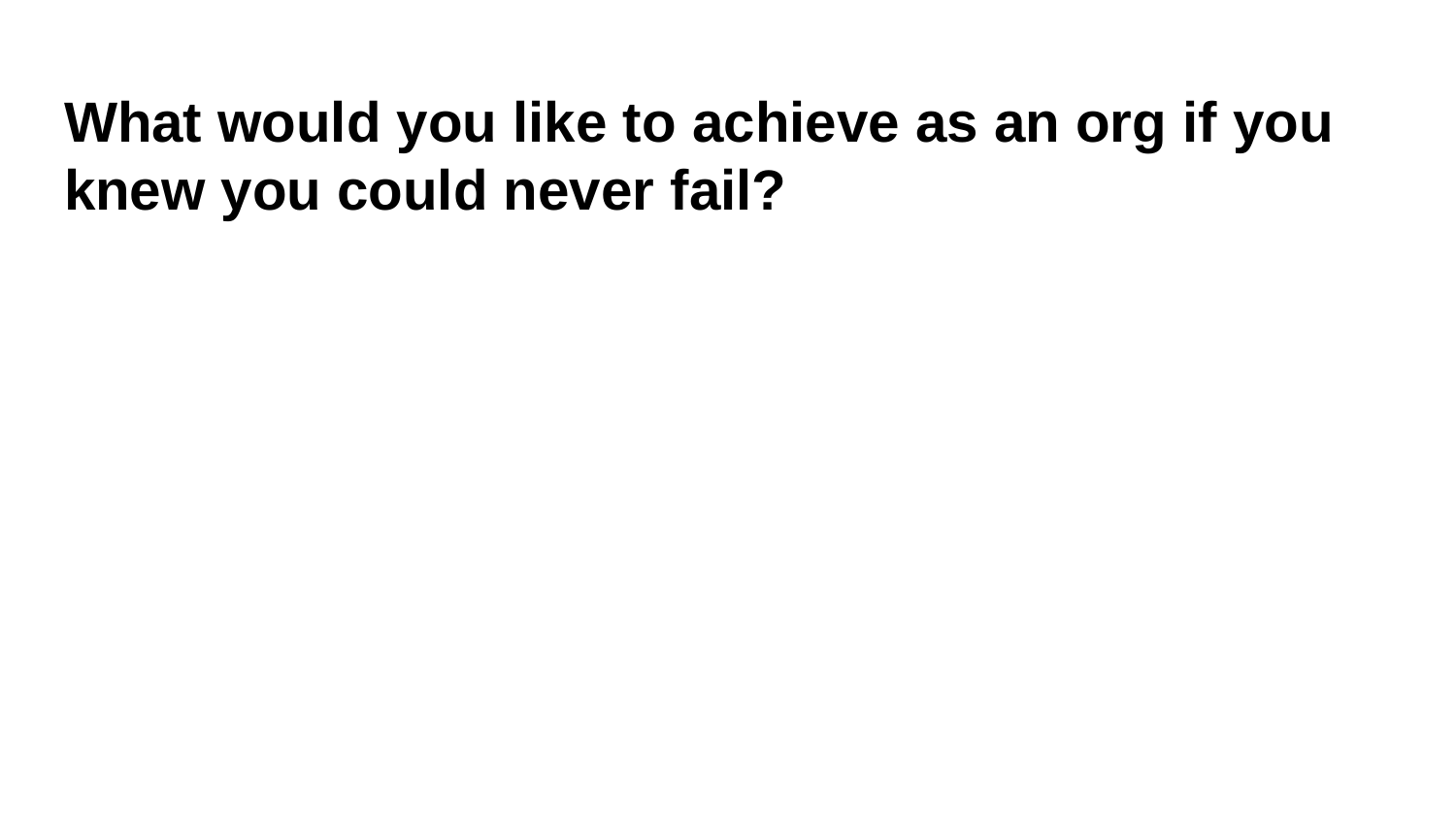

# What would you like to achieve as an org if you knew you could never fail?